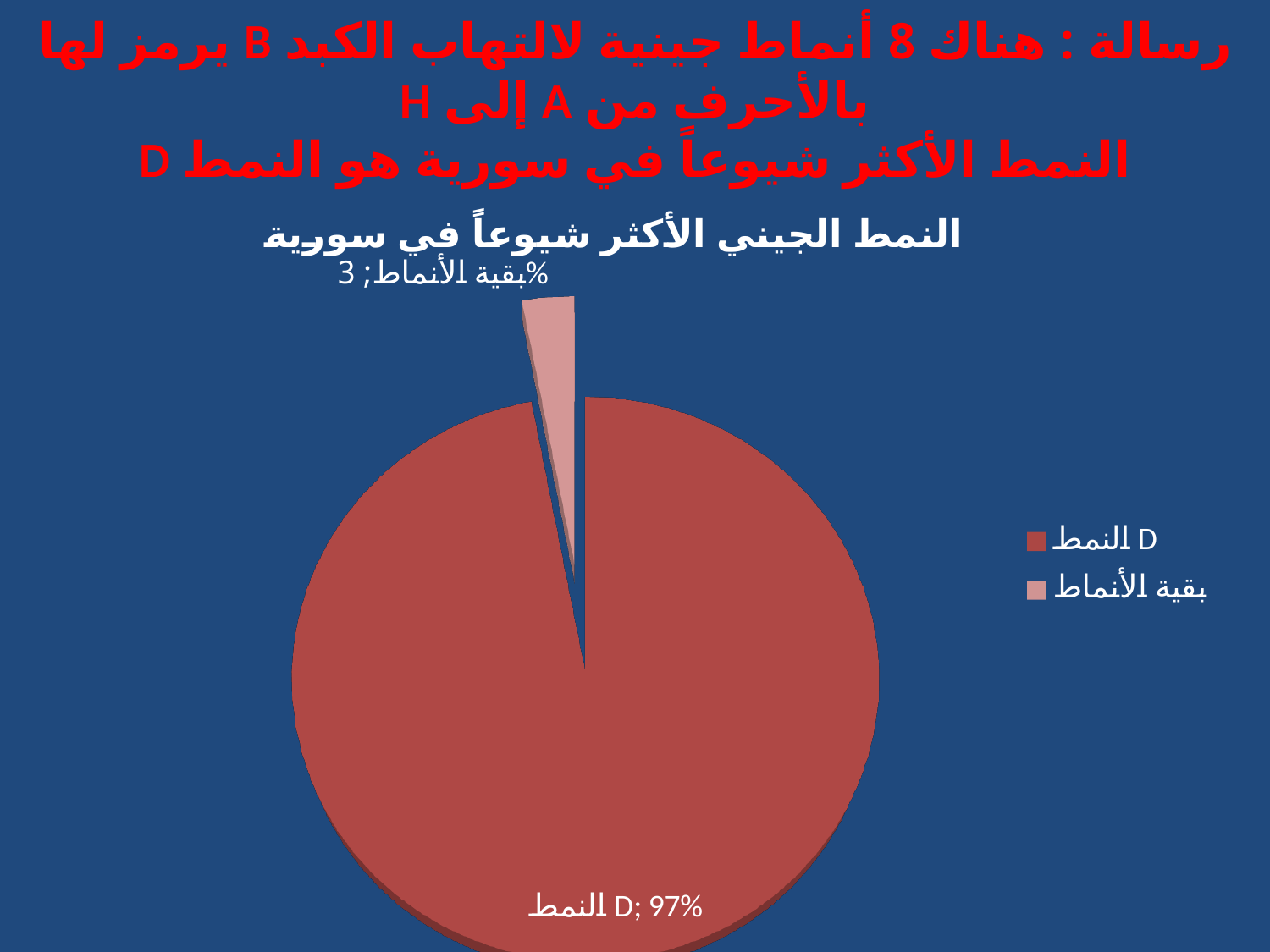

# رسالة : هناك 8 أنماط جينية لالتهاب الكبد B يرمز لها بالأحرف من A إلى H النمط الأكثر شيوعاً في سورية هو النمط D

[unsupported chart]